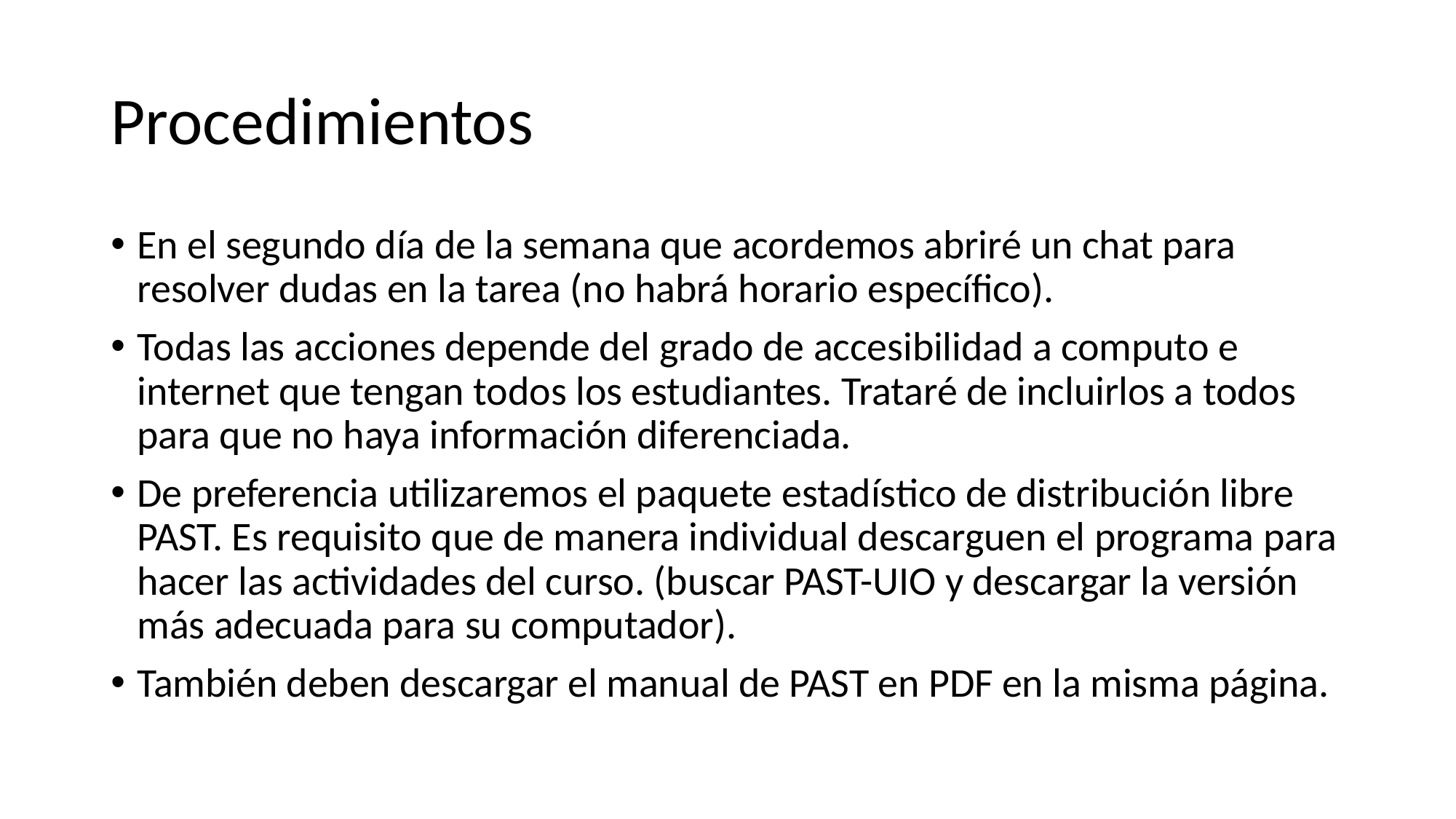

# Procedimientos
En el segundo día de la semana que acordemos abriré un chat para resolver dudas en la tarea (no habrá horario específico).
Todas las acciones depende del grado de accesibilidad a computo e internet que tengan todos los estudiantes. Trataré de incluirlos a todos para que no haya información diferenciada.
De preferencia utilizaremos el paquete estadístico de distribución libre PAST. Es requisito que de manera individual descarguen el programa para hacer las actividades del curso. (buscar PAST-UIO y descargar la versión más adecuada para su computador).
También deben descargar el manual de PAST en PDF en la misma página.